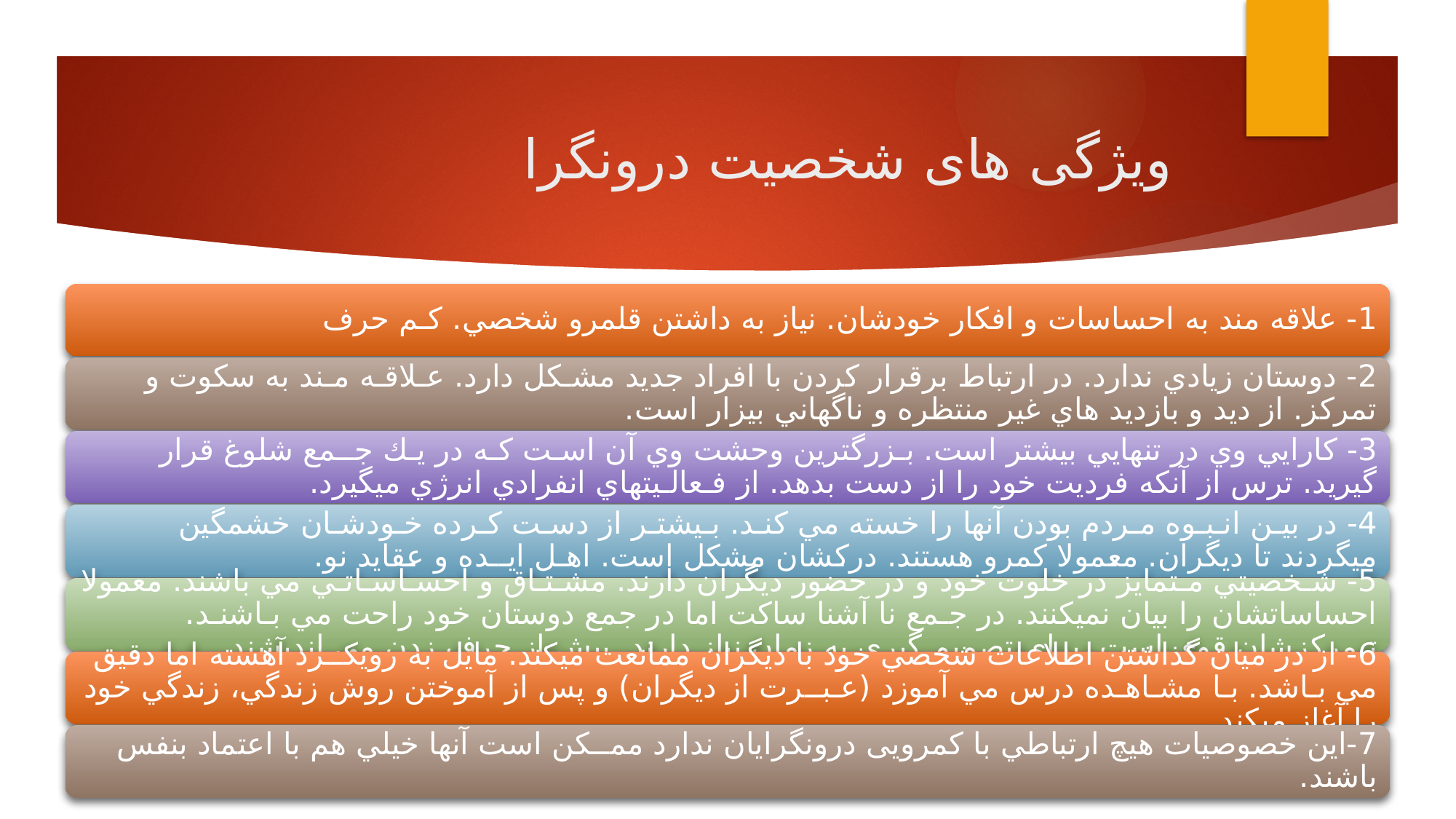

# ویژگی های شخصیت درونگرا
1- علاقه مند به احساسات و افكار خودشان. نياز به داشتن قلمرو شخصي. كـم حرف
2- دوستان زيادي ندارد. در ارتباط برقرار كردن با افراد جديد مشـكل دارد. عـلاقـه مـند به سكوت و تمركز. از ديد و بازديد هاي غير منتظره و ناگهاني بيزار است.
3- كارايي وي در تنهايي بيشتر است. بـزرگترين وحشت وي آن اسـت كـه در يـك جــمع شلوغ قرار گيريد. ترس از آنكه فرديت خود را از دست بدهد. از فـعالـيتهاي انفرادي انرژي ميگيرد.
4- در بيـن انـبـوه مـردم بودن آنها را خسته مي كنـد. بـيشتـر از دسـت كـرده خـودشـان خشمگين ميگردند تا ديگران. معمولا كمرو هستند. دركشان مشكل است. اهـل ايــده و عقايد نو.
5- شـخصيتي مـتمايز در خلوت خود و در حضور ديگران دارند. مشـتـاق و احسـاسـاتـي مي باشند. معمولا احساساتشان را بيان نميكنند. در جـمع نا آشنا ساكت اما در جمع دوستان خود راحت مي بـاشنـد. تـمركزشان قوي است. براي تصميم گيري به زمان نياز دارند. پيش از حرف زدن مي انديشند.
6- از در ميان گذاشتن اطلاعات شخصي خود با ديگران ممانعت ميكند. مايل به رويكــرد آهسته اما دقيق مي بـاشد. بـا مشـاهـده درس مي آموزد (عـبــرت از ديگران) و پس از آموختن روش زندگي، زندگي خود را آغاز ميكند.
7-اين خصوصيات هيچ ارتباطي با کمرویی درونگرايان ندارد ممــكن است آنها خيلي هم با اعتماد بنفس باشند.